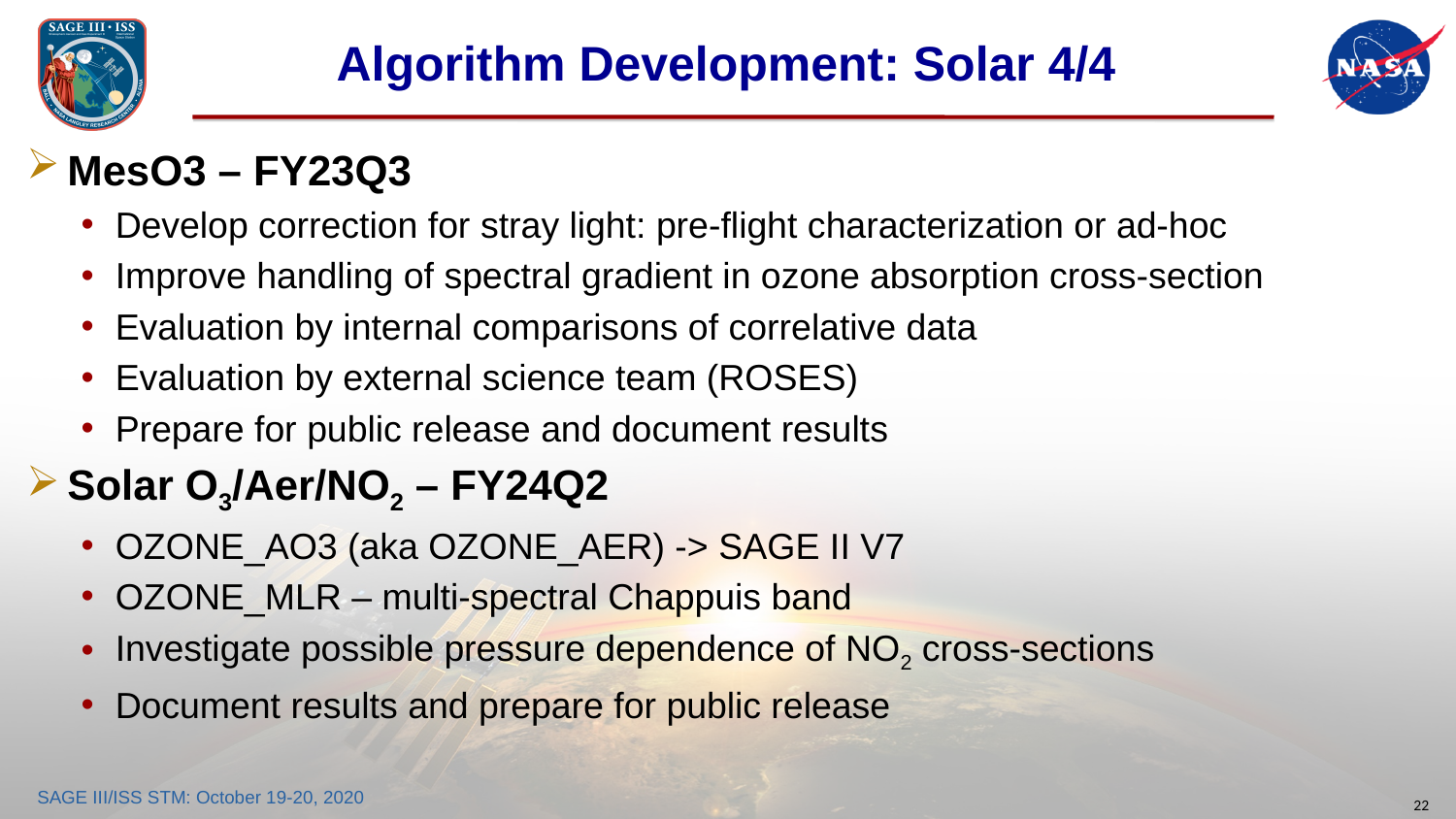

# Algorithm Development: Solar 4/4
MesO3 – FY23Q3
Develop correction for stray light: pre-flight characterization or ad-hoc
Improve handling of spectral gradient in ozone absorption cross-section
Evaluation by internal comparisons of correlative data
Evaluation by external science team (ROSES)
Prepare for public release and document results
Solar O3/Aer/NO2 – FY24Q2
OZONE_AO3 (aka OZONE_AER) -> SAGE II V7
OZONE_MLR – multi-spectral Chappuis band
Investigate possible pressure dependence of NO2 cross-sections
Document results and prepare for public release